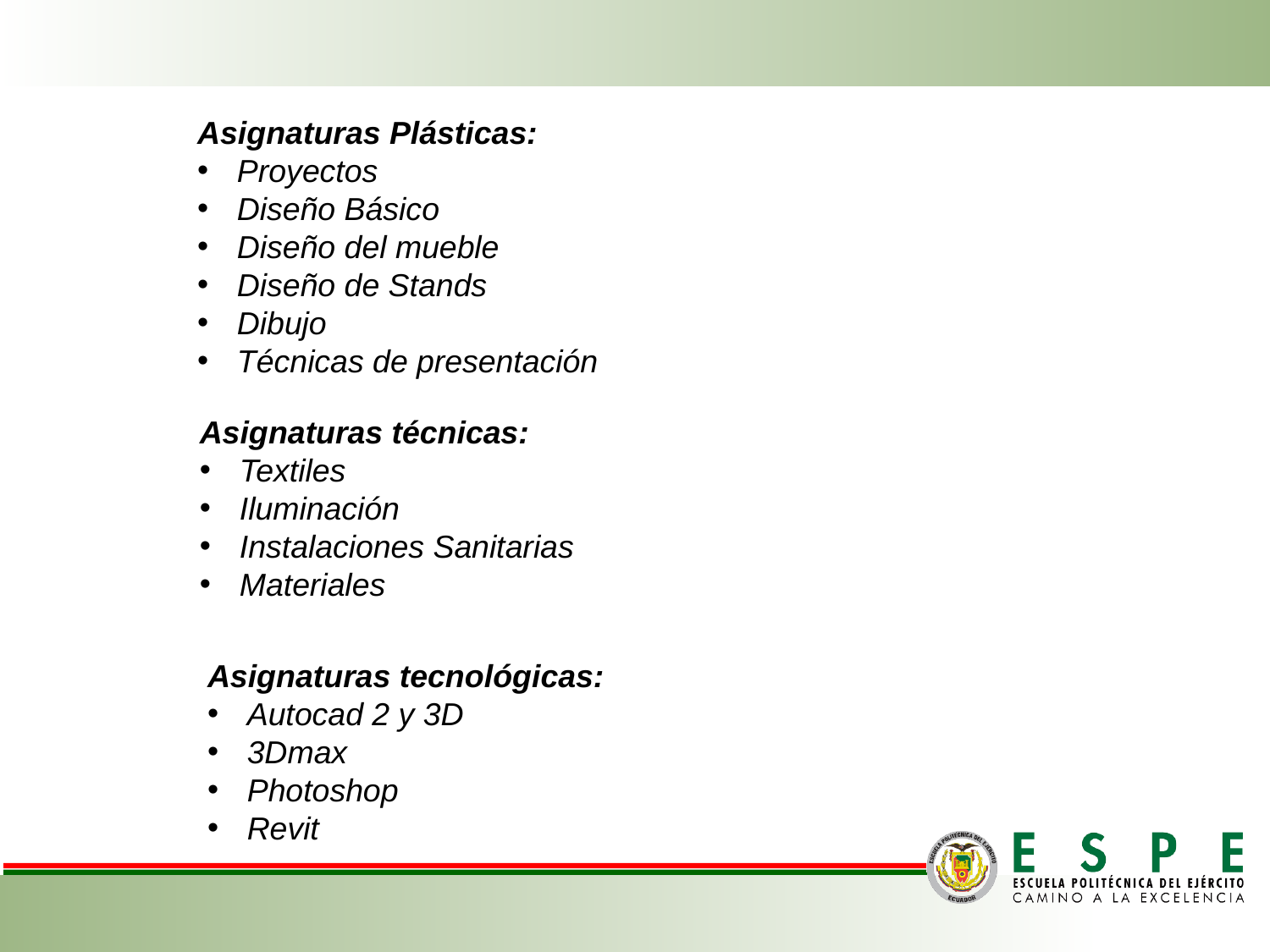

Asignaturas Plásticas:
Proyectos
Diseño Básico
Diseño del mueble
Diseño de Stands
Dibujo
Técnicas de presentación
Asignaturas técnicas:
Textiles
Iluminación
Instalaciones Sanitarias
Materiales

Asignaturas tecnológicas:
Autocad 2 y 3D
3Dmax
Photoshop
Revit